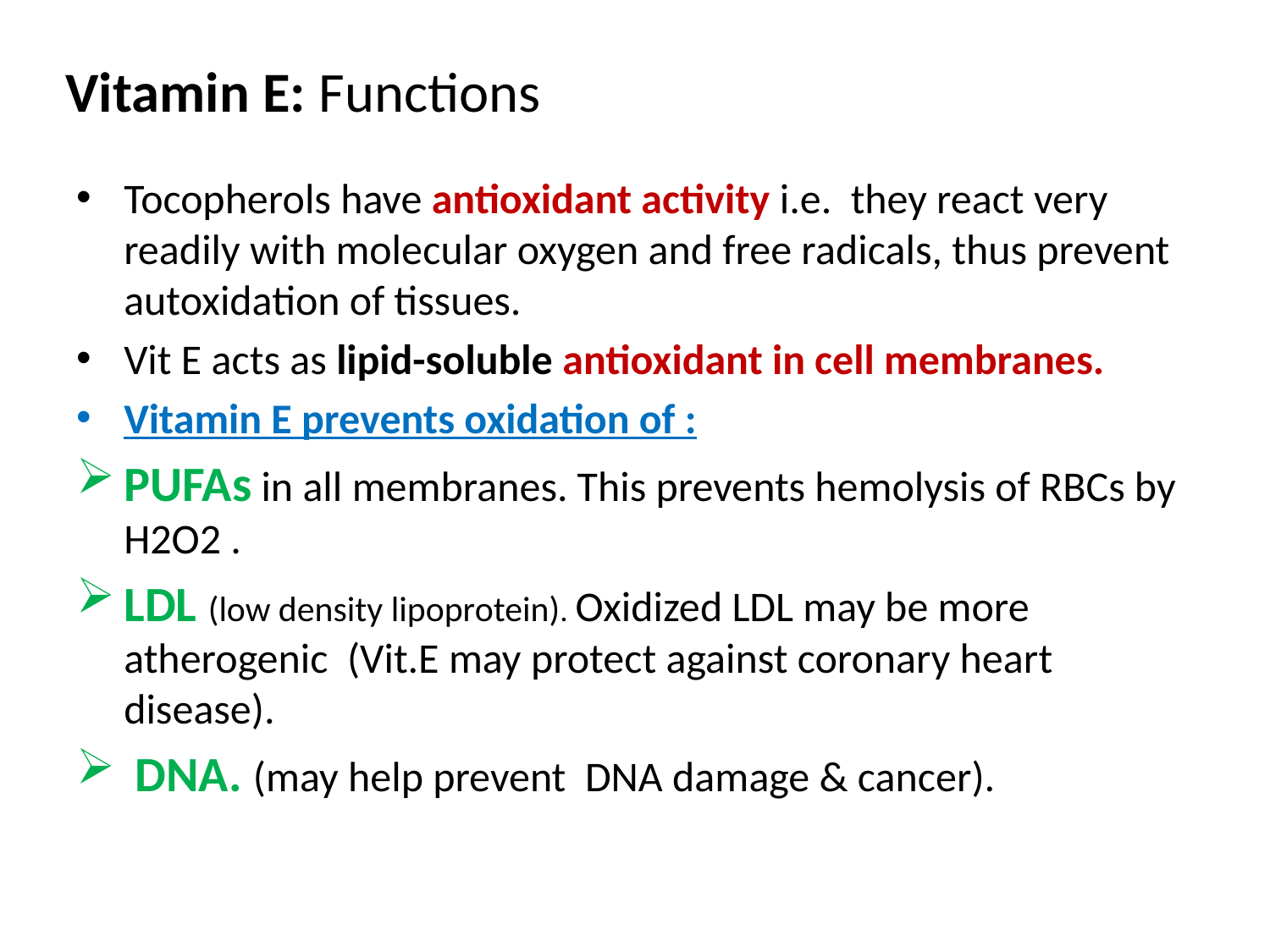

# Vitamin E: Functions
Tocopherols have antioxidant activity i.e.  they react very readily with molecular oxygen and free radicals, thus prevent autoxidation of tissues.
Vit E acts as lipid-soluble antioxidant in cell membranes.
Vitamin E prevents oxidation of :
PUFAs in all membranes. This prevents hemolysis of RBCs by H2O2 .
LDL (low density lipoprotein). Oxidized LDL may be more atherogenic  (Vit.E may protect against coronary heart disease).
 DNA. (may help prevent  DNA damage & cancer).

17